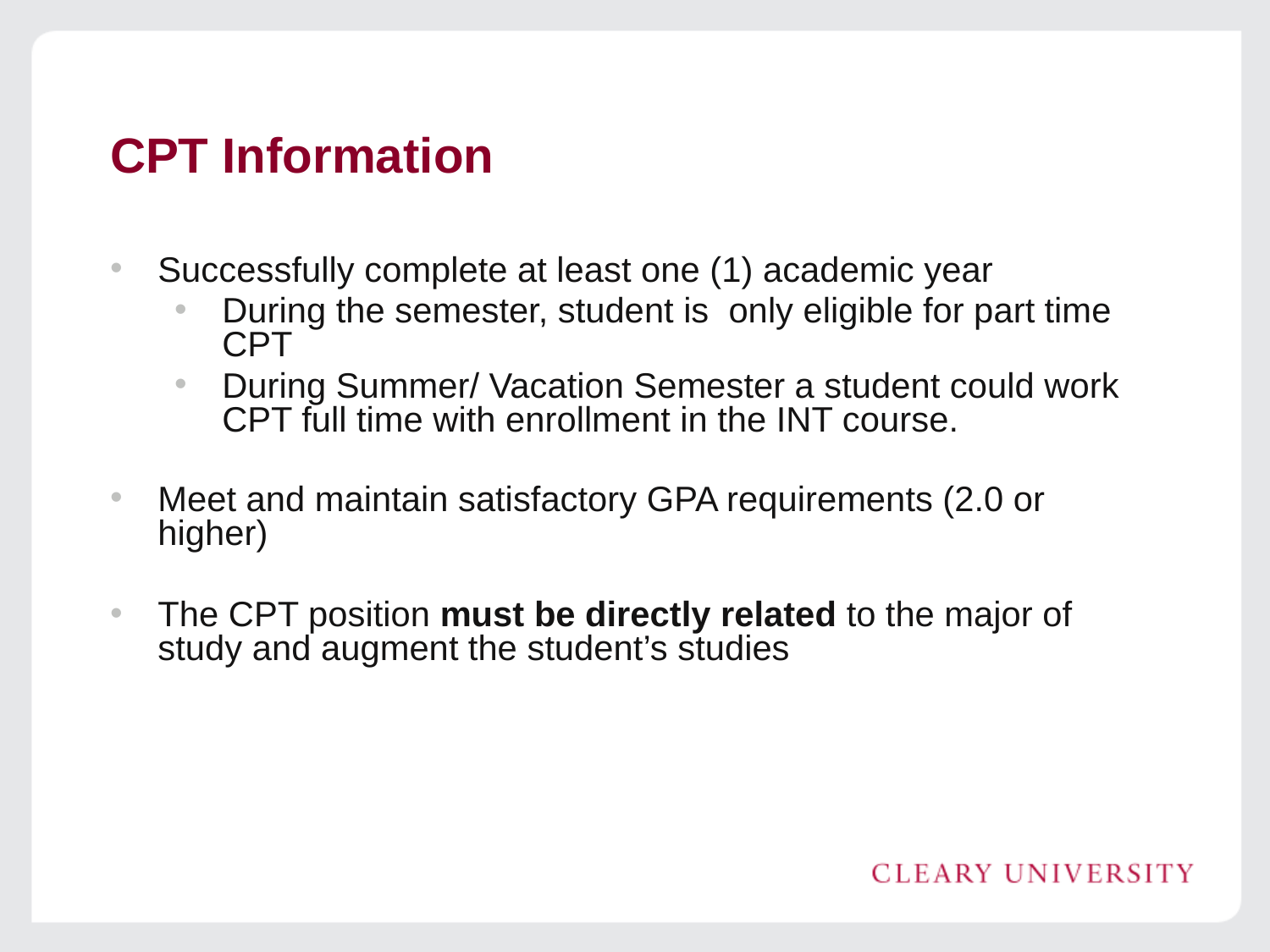

# CPT Information
Successfully complete at least one (1) academic year
During the semester, student is  only eligible for part time CPT
During Summer/ Vacation Semester a student could work CPT full time with enrollment in the INT course.

Meet and maintain satisfactory GPA requirements (2.0 or higher)

The CPT position must be directly related to the major of study and augment the student’s studies